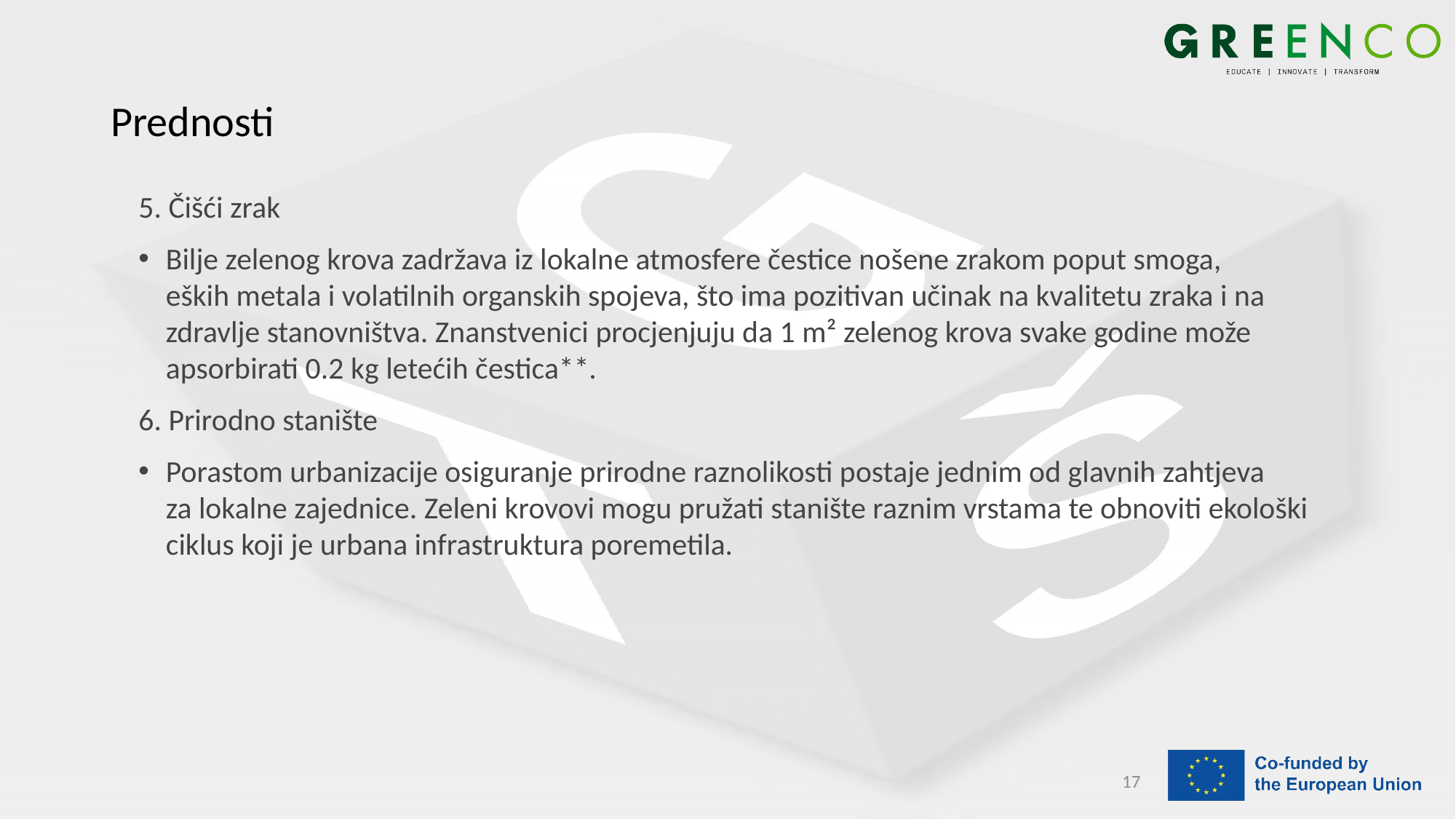

# Prednosti
5. Čišći zrak
Bilje zelenog krova zadržava iz lokalne atmosfere čestice nošene zrakom poput smoga,
eških metala i volatilnih organskih spojeva, što ima pozitivan učinak na kvalitetu zraka i na
zdravlje stanovništva. Znanstvenici procjenjuju da 1 m² zelenog krova svake godine može
apsorbirati 0.2 kg letećih čestica**.
6. Prirodno stanište
Porastom urbanizacije osiguranje prirodne raznolikosti postaje jednim od glavnih zahtjeva
za lokalne zajednice. Zeleni krovovi mogu pružati stanište raznim vrstama te obnoviti ekološki ciklus koji je urbana infrastruktura poremetila.
17